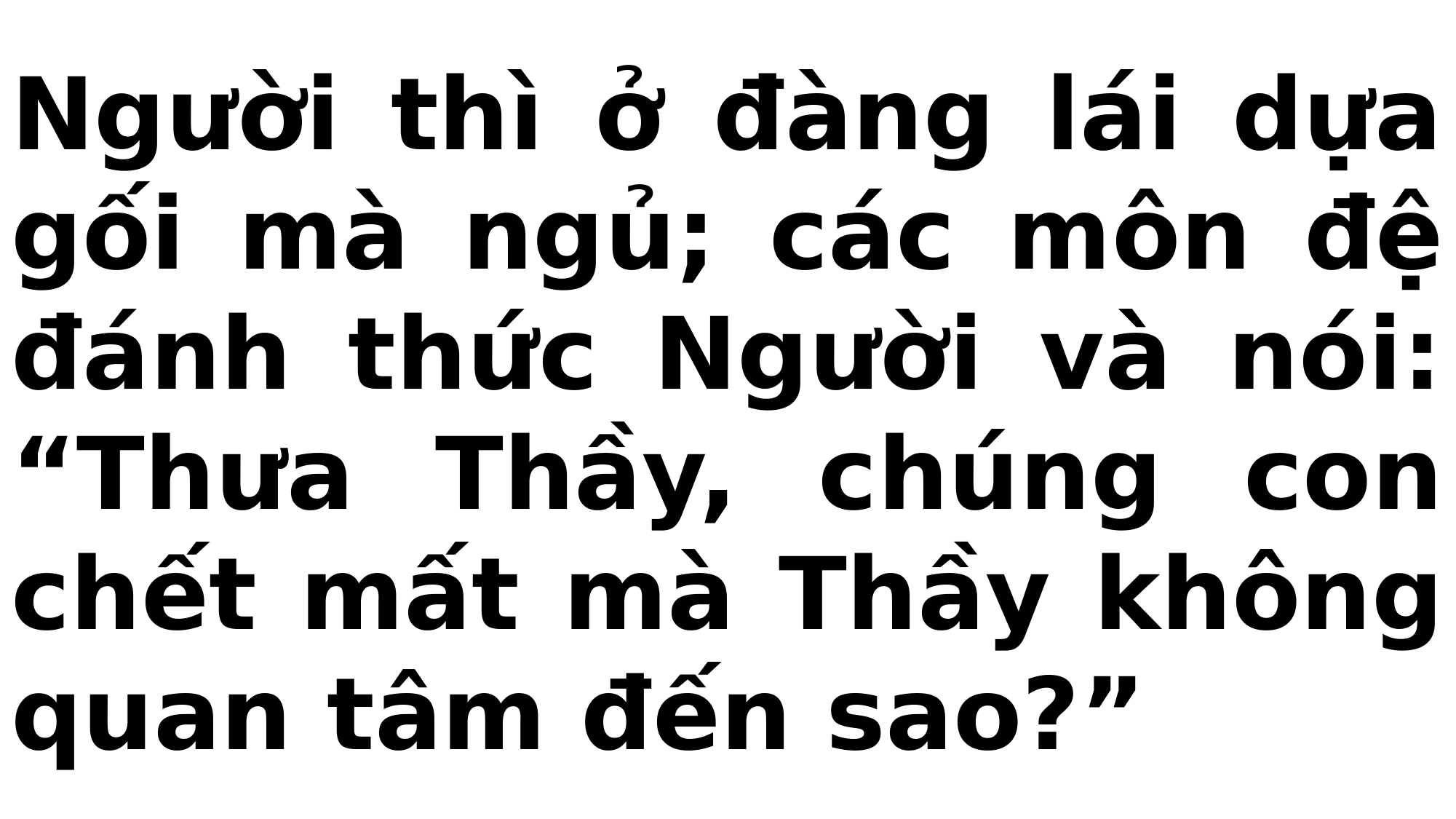

# Người thì ở đàng lái dựa gối mà ngủ; các môn đệ đánh thức Người và nói: “Thưa Thầy, chúng con chết mất mà Thầy không quan tâm đến sao?”